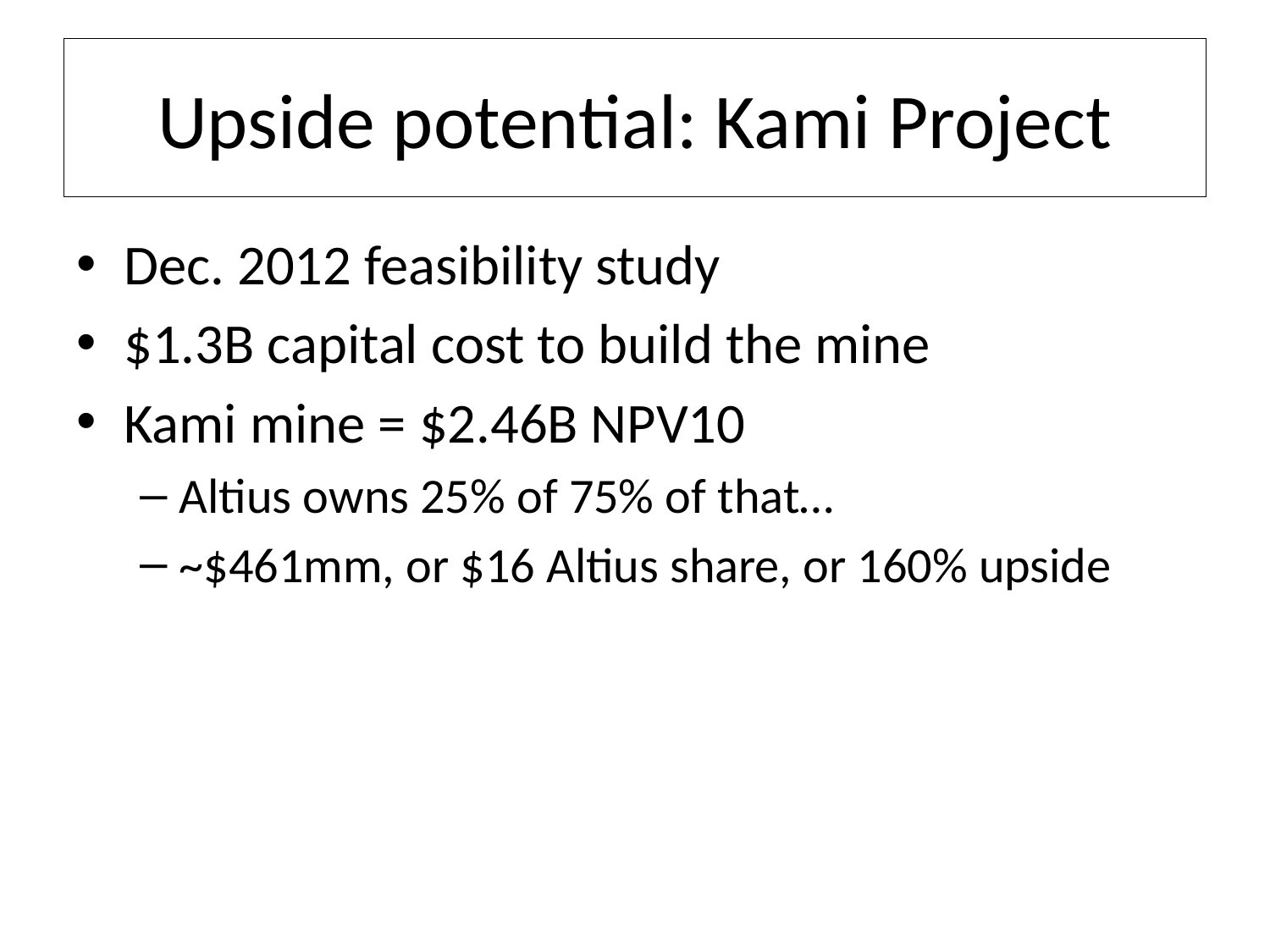

# Upside potential: Kami Project
Dec. 2012 feasibility study
$1.3B capital cost to build the mine
Kami mine = $2.46B NPV10
Altius owns 25% of 75% of that…
~$461mm, or $16 Altius share, or 160% upside